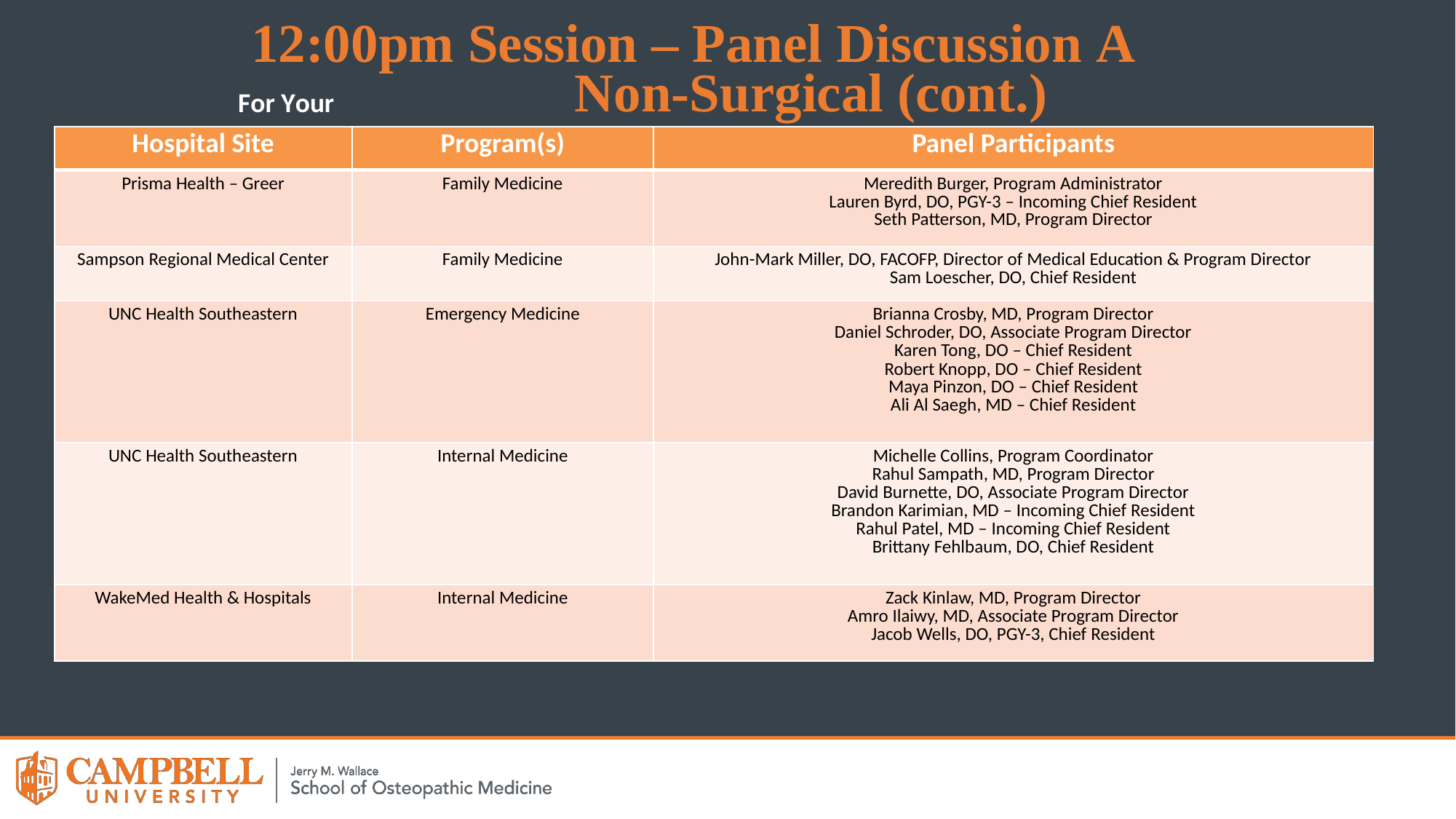

# 12:00pm Session – Panel Discussion A
Non-Surgical (cont.)
For Your Reference…
| Hospital Site | Program(s) | Panel Participants |
| --- | --- | --- |
| Prisma Health – Greer | Family Medicine | Meredith Burger, Program Administrator Lauren Byrd, DO, PGY-3 – Incoming Chief Resident Seth Patterson, MD, Program Director |
| Sampson Regional Medical Center | Family Medicine | John-Mark Miller, DO, FACOFP, Director of Medical Education & Program Director Sam Loescher, DO, Chief Resident |
| UNC Health Southeastern | Emergency Medicine | Brianna Crosby, MD, Program Director Daniel Schroder, DO, Associate Program Director Karen Tong, DO – Chief Resident Robert Knopp, DO – Chief Resident Maya Pinzon, DO – Chief Resident Ali Al Saegh, MD – Chief Resident |
| UNC Health Southeastern | Internal Medicine | Michelle Collins, Program Coordinator Rahul Sampath, MD, Program Director David Burnette, DO, Associate Program Director Brandon Karimian, MD – Incoming Chief Resident Rahul Patel, MD – Incoming Chief Resident Brittany Fehlbaum, DO, Chief Resident |
| WakeMed Health & Hospitals | Internal Medicine | Zack Kinlaw, MD, Program Director Amro Ilaiwy, MD, Associate Program Director Jacob Wells, DO, PGY-3, Chief Resident |